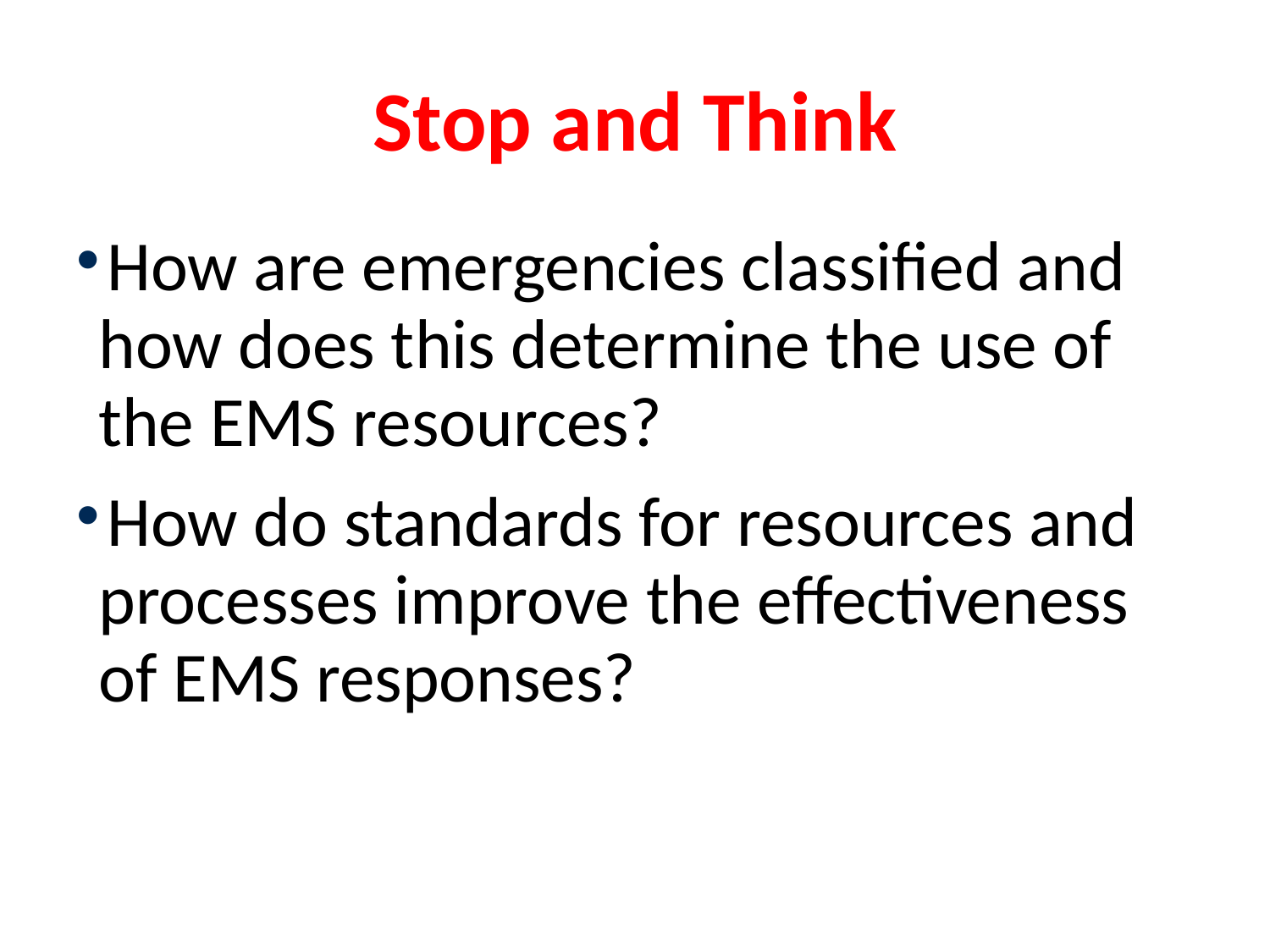

# Stop and Think
How are emergencies classified and how does this determine the use of the EMS resources?
How do standards for resources and processes improve the effectiveness of EMS responses?